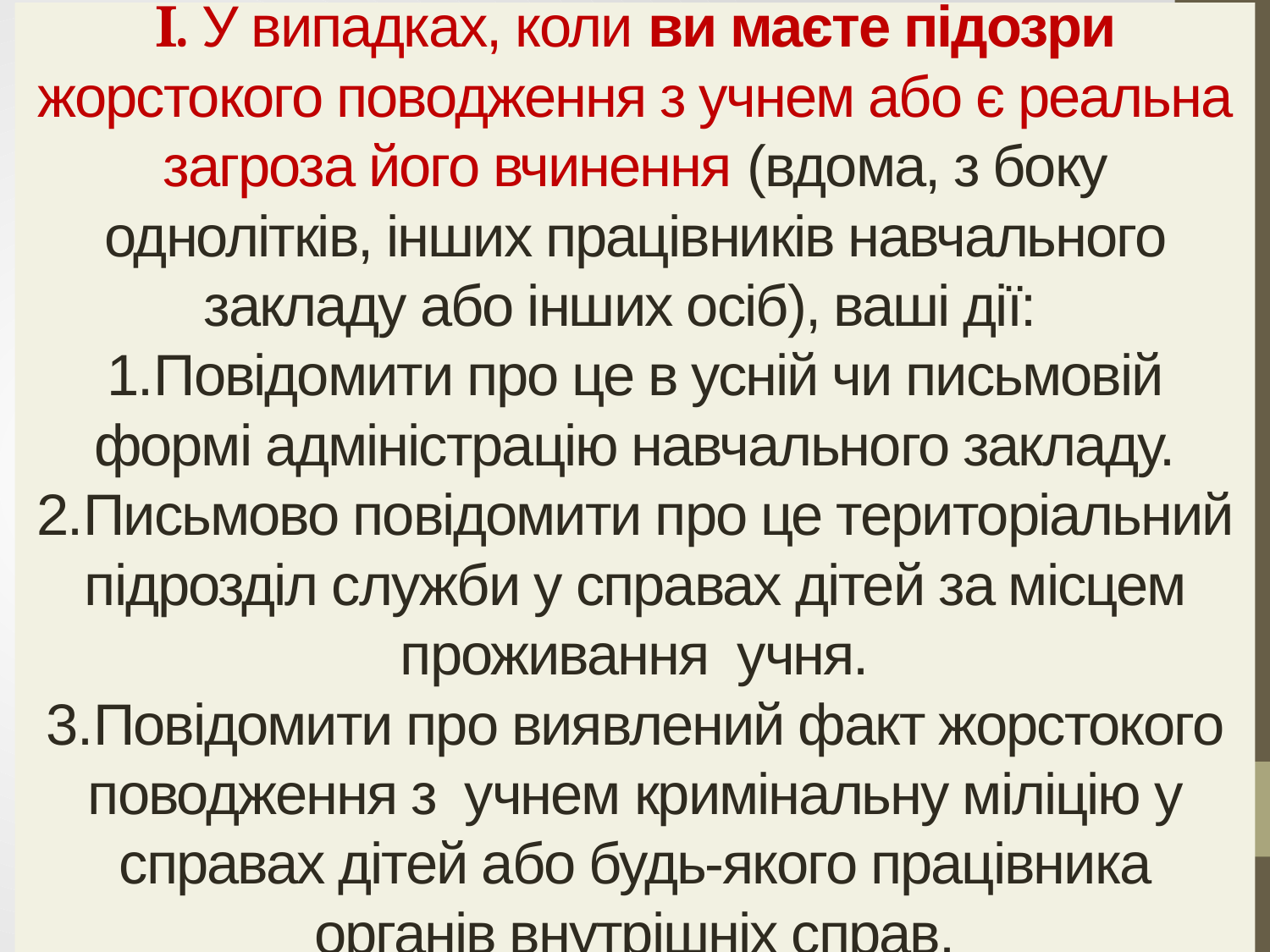

# І. У випадках, коли ви маєте підозри жорстокого поводження з учнем або є реальна загроза його вчинення (вдома, з боку однолітків, інших працівників навчального закладу або інших осіб), ваші дії:   1.Повідомити про це в усній чи письмовій формі адміністрацію навчального закладу. 2.Письмово повідомити про це територіальний підрозділ служби у справах дітей за місцем проживання  учня. 3.Повідомити про виявлений факт жорстокого поводження з  учнем кримінальну міліцію у справах дітей або будь-якого працівника органів внутрішніх справ.